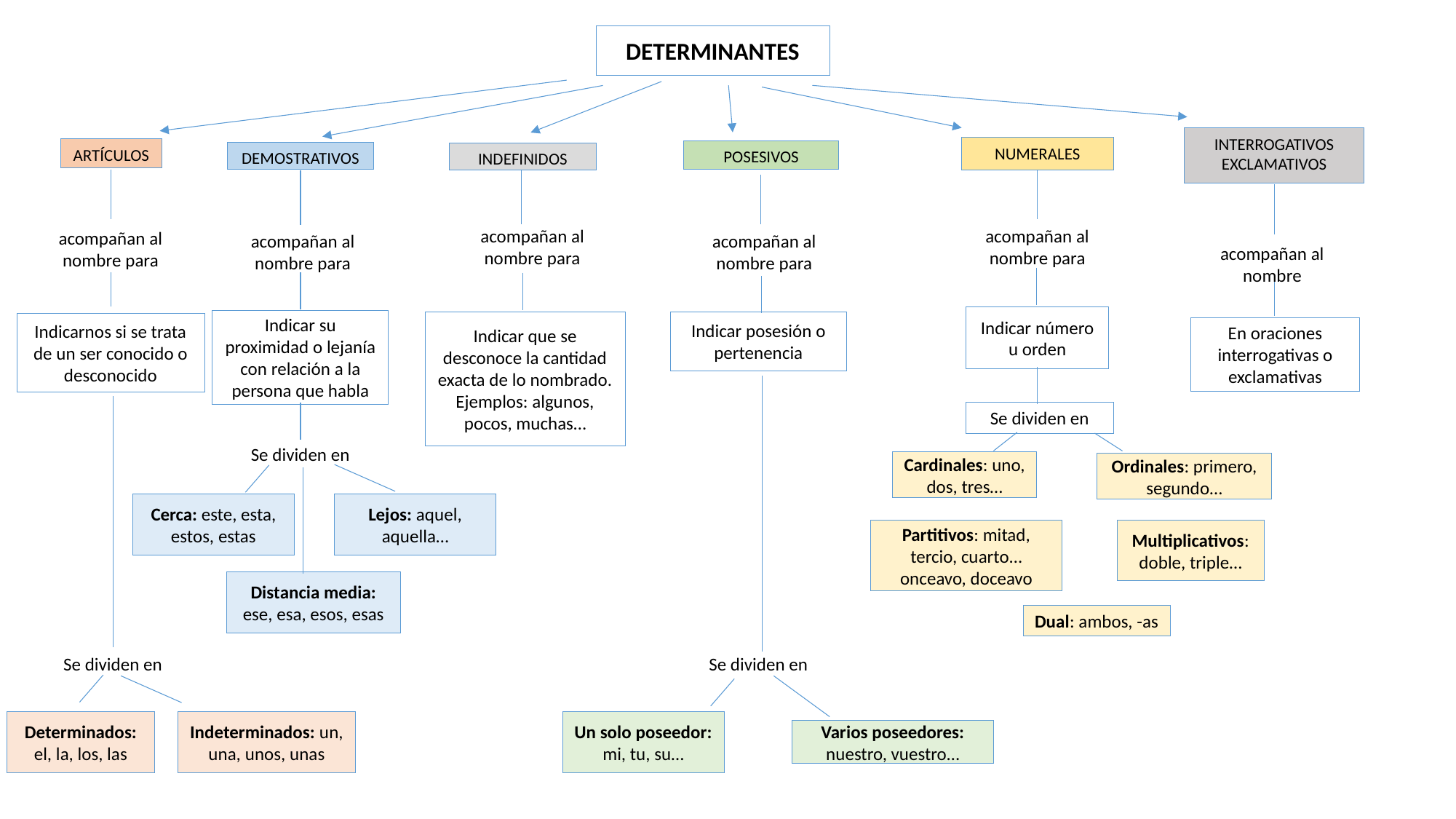

DETERMINANTES

INTERROGATIVOS
EXCLAMATIVOS
NUMERALES
ARTÍCULOS

POSESIVOS
DEMOSTRATIVOS
INDEFINIDOS
acompañan al nombre para
acompañan al nombre para
acompañan al nombre para
acompañan al nombre para
acompañan al nombre para
acompañan al nombre
Indicar número u orden
Indicar su proximidad o lejanía con relación a la persona que habla
Indicar que se desconoce la cantidad exacta de lo nombrado. Ejemplos: algunos, pocos, muchas…
Indicar posesión o pertenencia
Indicarnos si se trata de un ser conocido o desconocido
En oraciones interrogativas o exclamativas
Se dividen en
Se dividen en
Cardinales: uno, dos, tres…
Ordinales: primero, segundo…
Cerca: este, esta, estos, estas
Lejos: aquel, aquella…
Partitivos: mitad, tercio, cuarto… onceavo, doceavo
Multiplicativos: doble, triple…
Distancia media: ese, esa, esos, esas
Dual: ambos, -as
Se dividen en
Se dividen en
Determinados: el, la, los, las
Un solo poseedor: mi, tu, su…
Indeterminados: un, una, unos, unas
Varios poseedores: nuestro, vuestro…